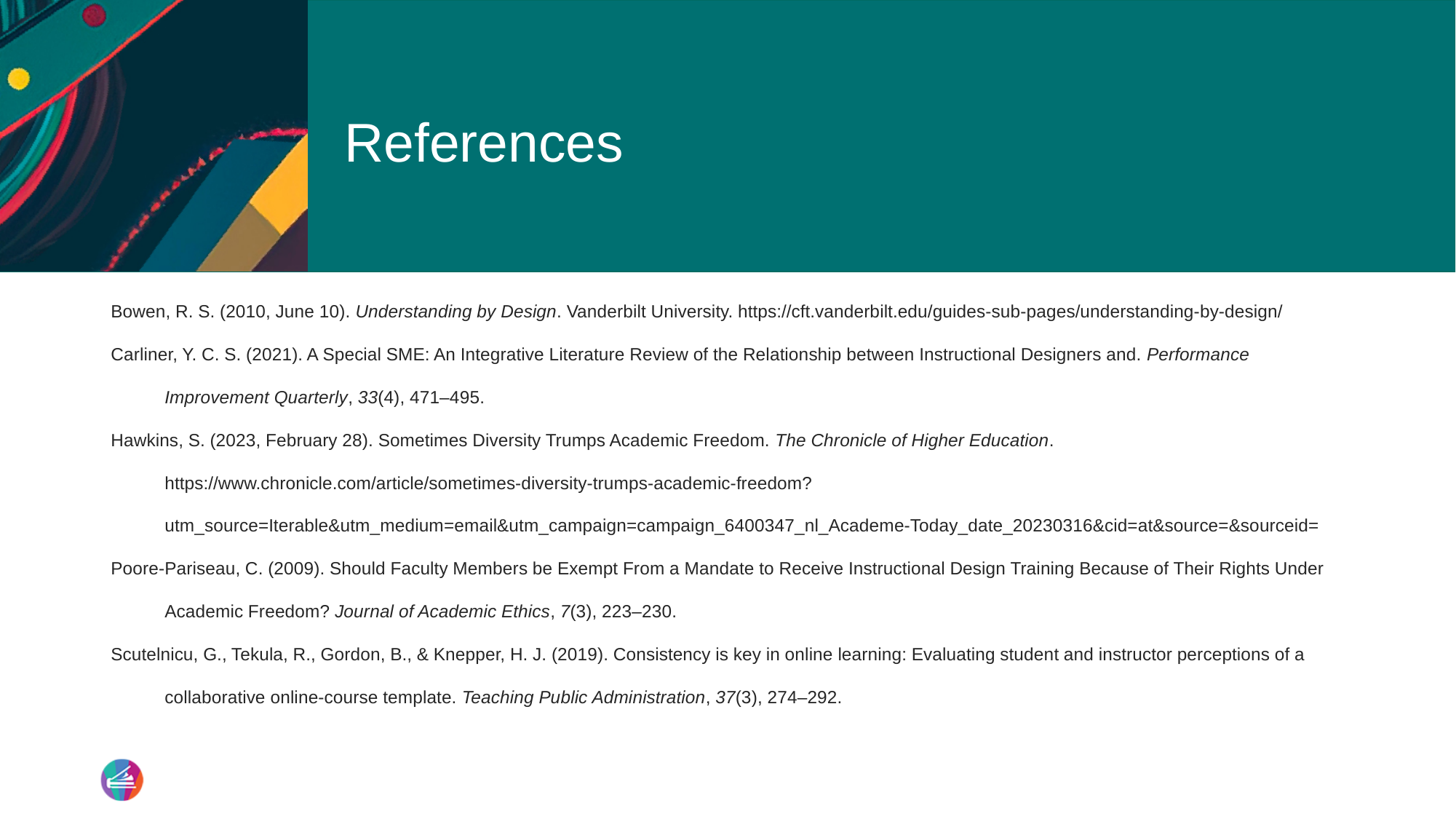

# References
Bowen, R. S. (2010, June 10). Understanding by Design. Vanderbilt University. https://cft.vanderbilt.edu/guides-sub-pages/understanding-by-design/
Carliner, Y. C. S. (2021). A Special SME: An Integrative Literature Review of the Relationship between Instructional Designers and. Performance Improvement Quarterly, 33(4), 471–495.
Hawkins, S. (2023, February 28). Sometimes Diversity Trumps Academic Freedom. The Chronicle of Higher Education. https://www.chronicle.com/article/sometimes-diversity-trumps-academic-freedom?utm_source=Iterable&utm_medium=email&utm_campaign=campaign_6400347_nl_Academe-Today_date_20230316&cid=at&source=&sourceid=
Poore-Pariseau, C. (2009). Should Faculty Members be Exempt From a Mandate to Receive Instructional Design Training Because of Their Rights Under Academic Freedom? Journal of Academic Ethics, 7(3), 223–230.
Scutelnicu, G., Tekula, R., Gordon, B., & Knepper, H. J. (2019). Consistency is key in online learning: Evaluating student and instructor perceptions of a collaborative online-course template. Teaching Public Administration, 37(3), 274–292.